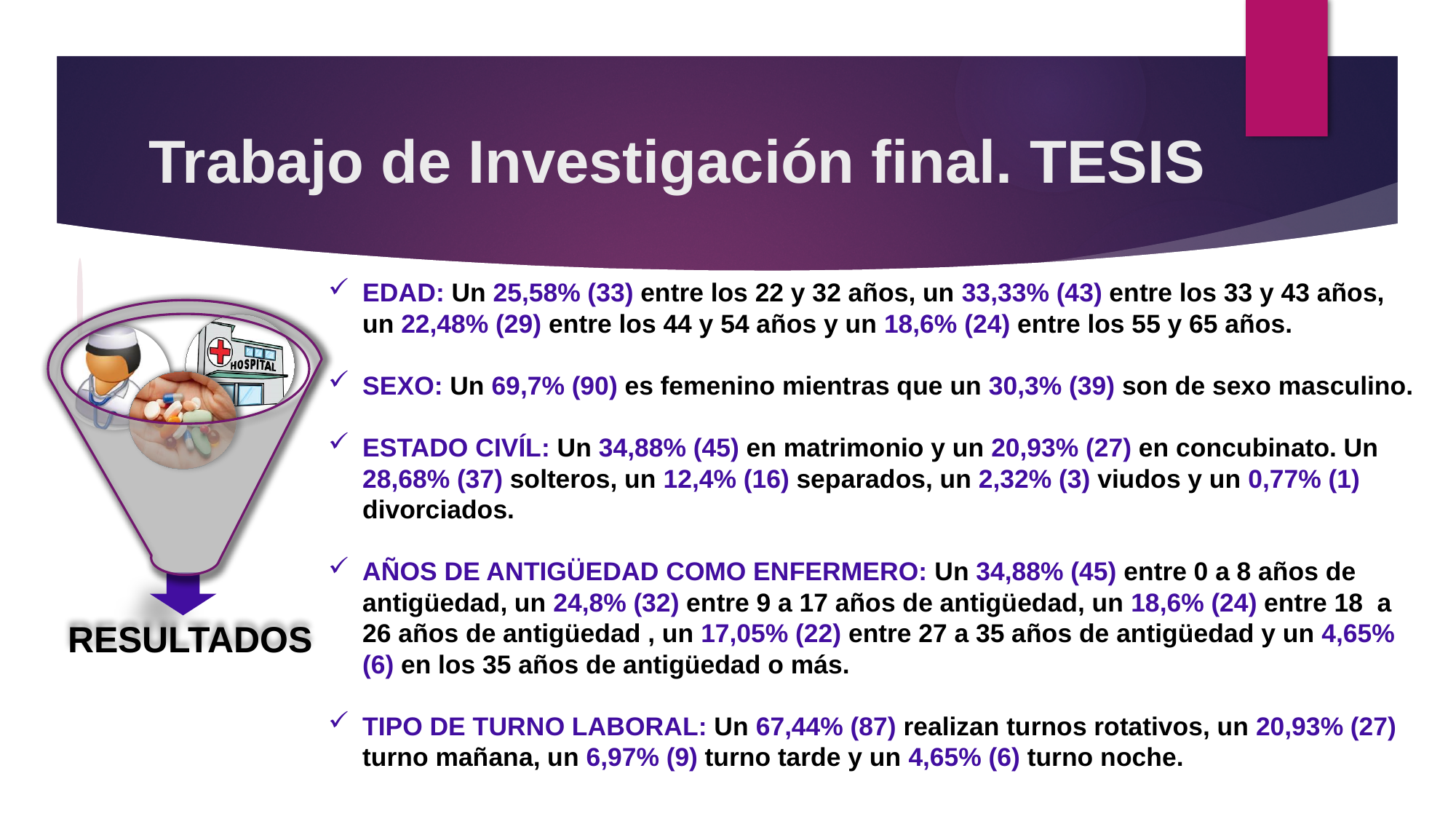

# Trabajo de Investigación final. TESIS
RESULTADOS

EDAD: Un 25,58% (33) entre los 22 y 32 años, un 33,33% (43) entre los 33 y 43 años, un 22,48% (29) entre los 44 y 54 años y un 18,6% (24) entre los 55 y 65 años.

SEXO: Un 69,7% (90) es femenino mientras que un 30,3% (39) son de sexo masculino.

ESTADO CIVÍL: Un 34,88% (45) en matrimonio y un 20,93% (27) en concubinato. Un 28,68% (37) solteros, un 12,4% (16) separados, un 2,32% (3) viudos y un 0,77% (1) divorciados.

AÑOS DE ANTIGÜEDAD COMO ENFERMERO: Un 34,88% (45) entre 0 a 8 años de antigüedad, un 24,8% (32) entre 9 a 17 años de antigüedad, un 18,6% (24) entre 18  a 26 años de antigüedad , un 17,05% (22) entre 27 a 35 años de antigüedad y un 4,65% (6) en los 35 años de antigüedad o más.

TIPO DE TURNO LABORAL: Un 67,44% (87) realizan turnos rotativos, un 20,93% (27) turno mañana, un 6,97% (9) turno tarde y un 4,65% (6) turno noche.